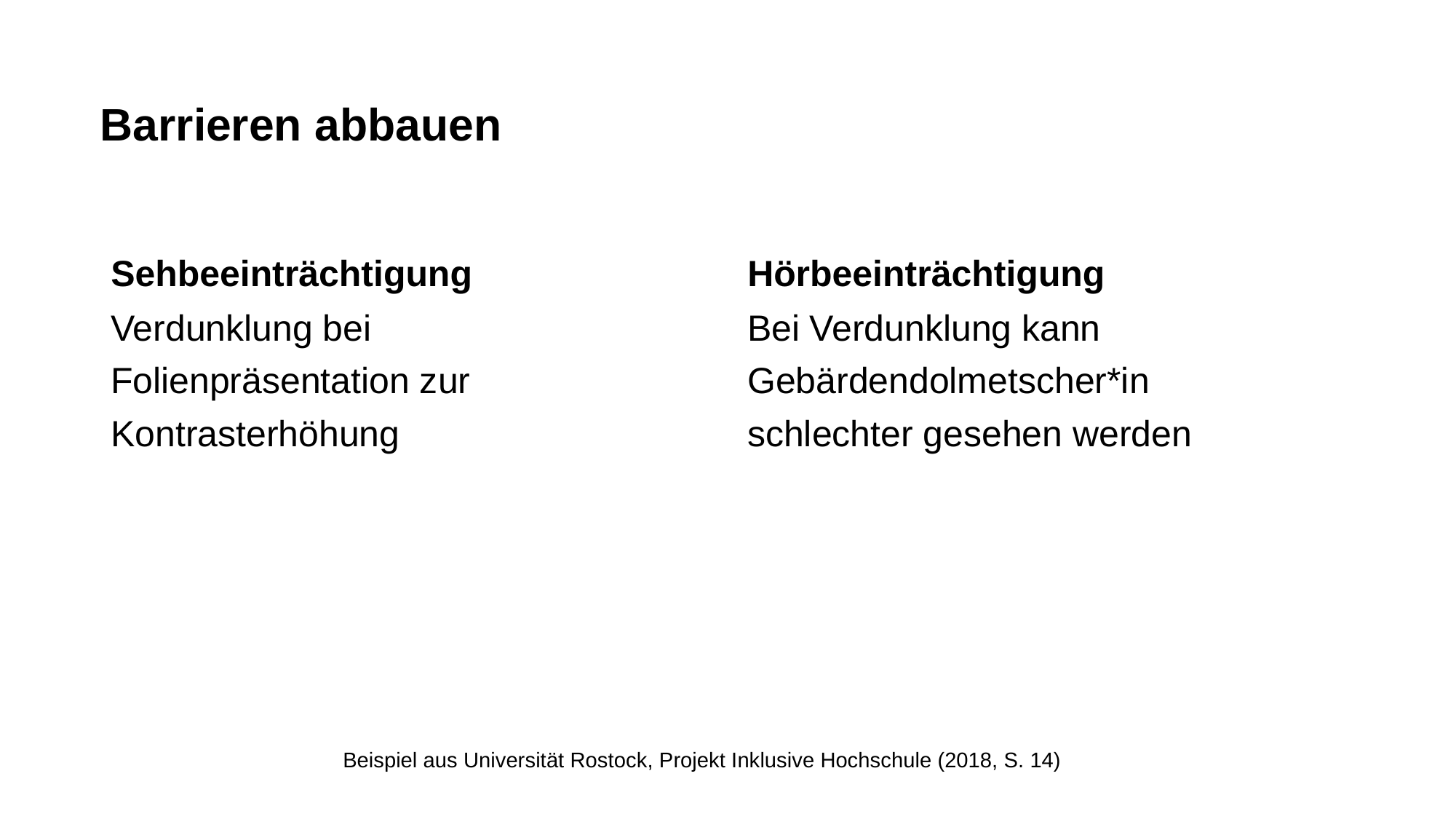

# Barrieren abbauen
Sehbeeinträchtigung
Hörbeeinträchtigung
Verdunklung bei
Folienpräsentation zur
Kontrasterhöhung
Bei Verdunklung kann
Gebärdendolmetscher*in
schlechter gesehen werden

Beispiel aus Universität Rostock, Projekt Inklusive Hochschule (2018, S. 14)